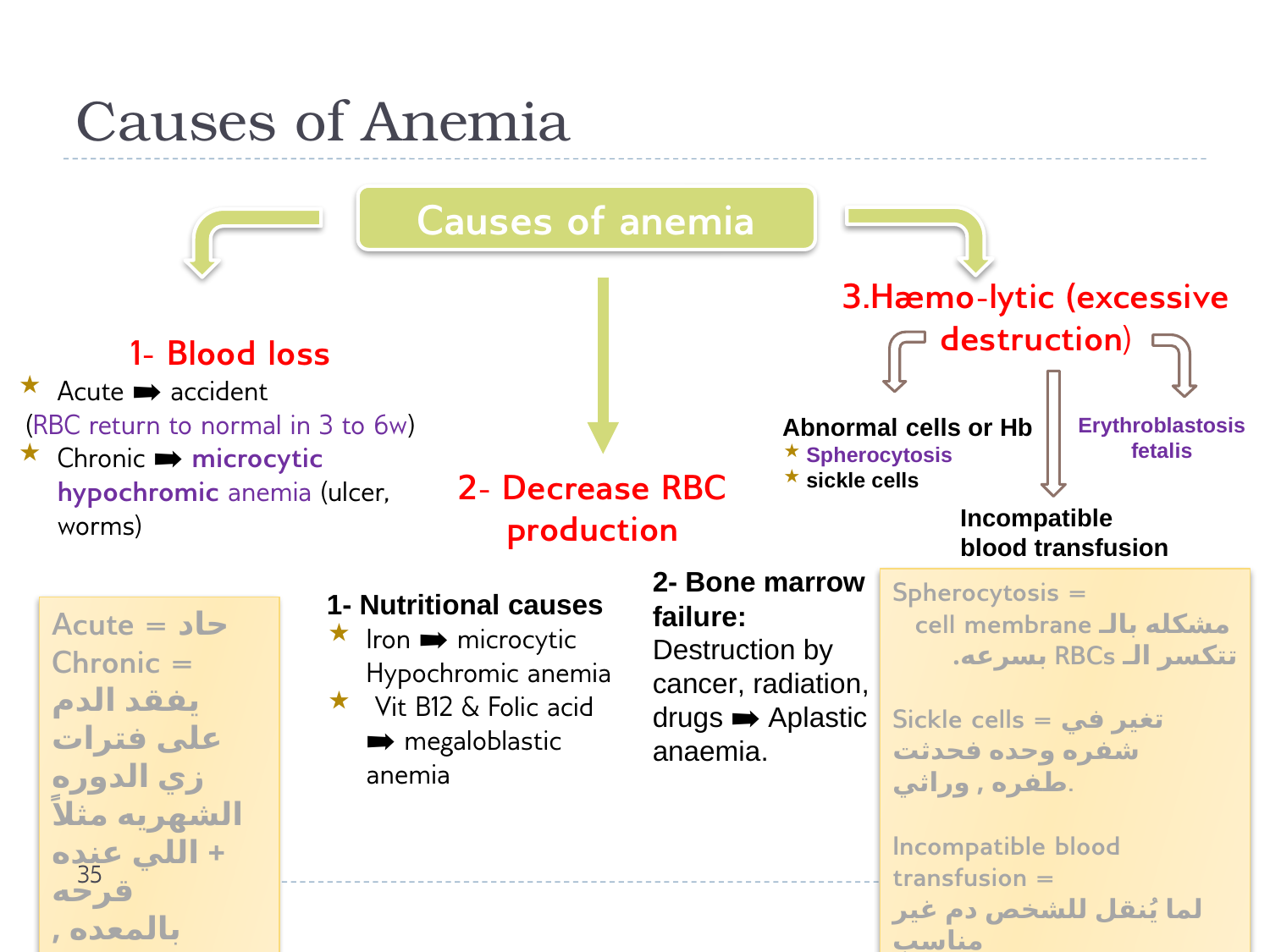

# Causes of Anemia

Causes of anemia
3.Haemo-lytic (excessive destruction)

Abnormal cells or Hb
Spherocytosis
sickle cells

Erythroblastosis fetalis

Incompatible blood transfusion
1- Blood loss
Acute ➡ accident
 (RBC return to normal in 3 to 6w)
Chronic ➡ microcytic hypochromic anemia (ulcer, worms)
2- Decrease RBC production

2- Bone marrow failure:
Destruction by cancer, radiation, drugs ➡ Aplastic anaemia.

1- Nutritional causes
Iron ➡ microcytic Hypochromic anemia
 Vit B12 & Folic acid ➡ megaloblastic anemia

Spherocytosis =
 مشكله بالـ cell membrane تتكسر الـ RBCs بسرعه.

Sickle cells = تغير في شفره وحده فحدثت طفره , وراثي.

Incompatible blood transfusion =
لما يُنقل للشخص دم غير مناسب
Acute = حاد
Chronic = يفقد الدم على فترات زي الدوره الشهريه مثلاً + اللي عنده قرحه بالمعده , بواسير , ديدان بالامعاء
35